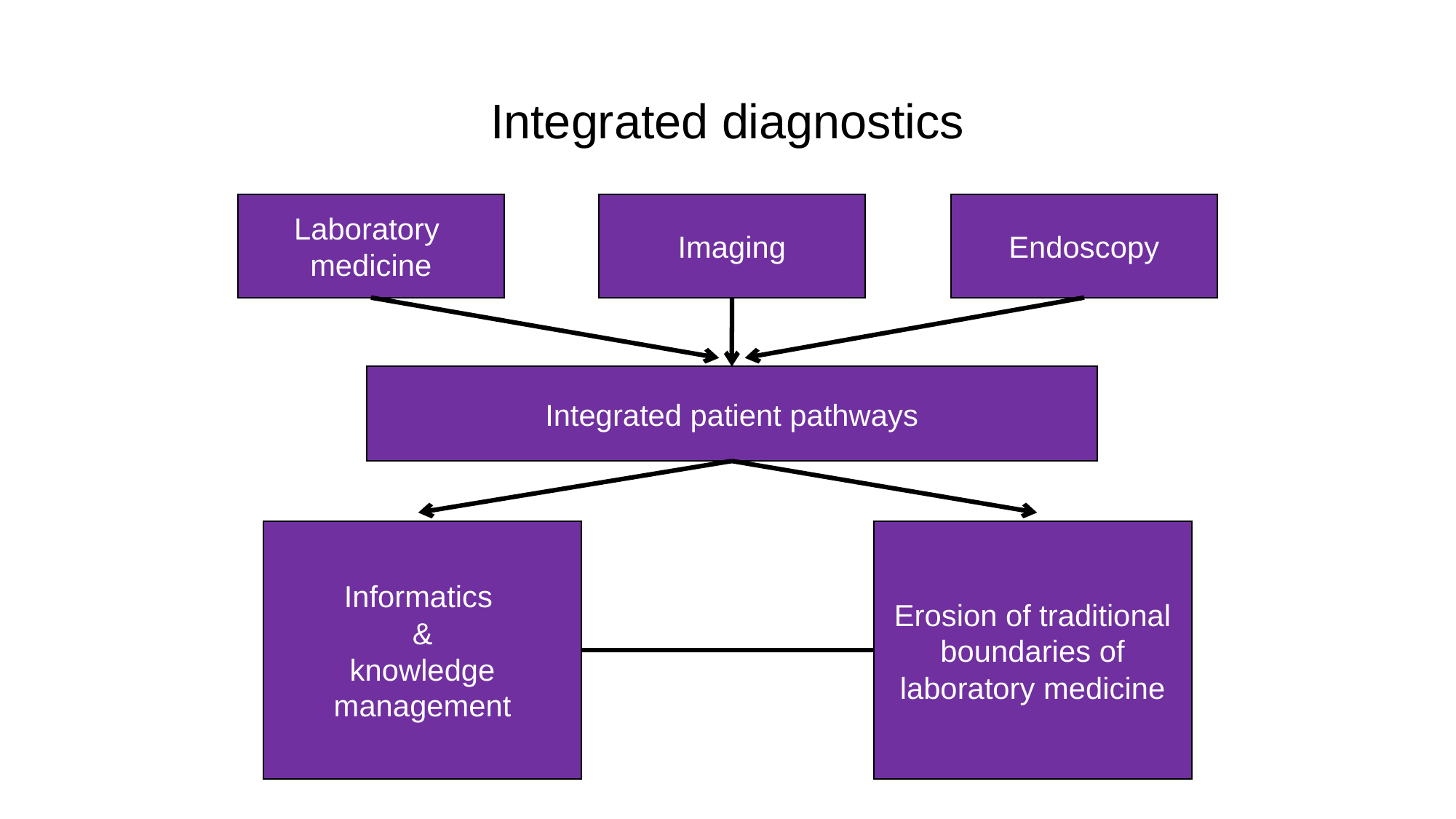

# Integrated diagnostics
Laboratory
medicine
Imaging
Endoscopy
Integrated patient pathways
Informatics
&
knowledge management
Erosion of traditional boundaries of laboratory medicine